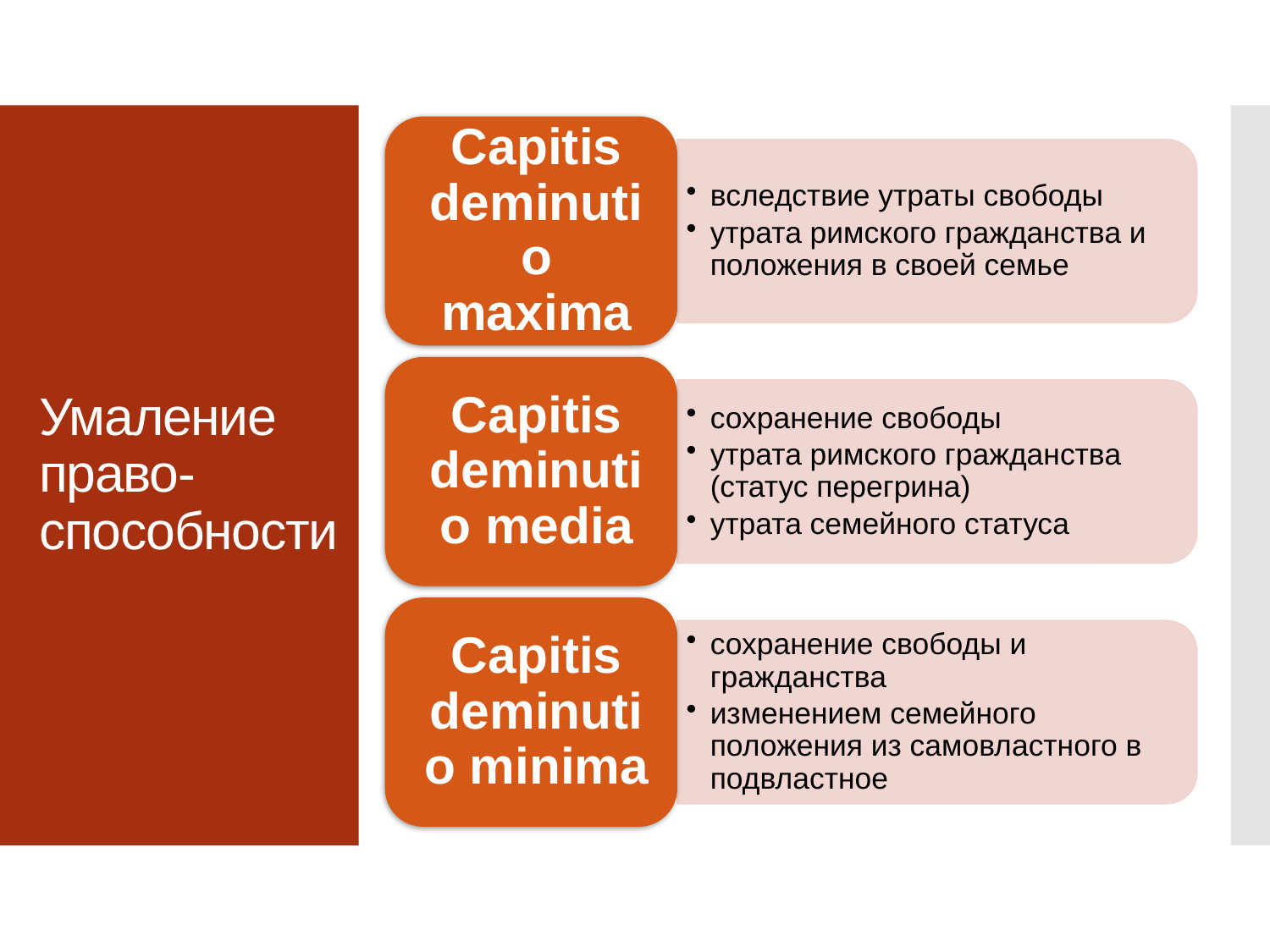

вследствие утраты свободы
утрата римского гражданства и положения в своей семье
Capitis deminutio maxima
сохранение свободы
утрата римского гражданства (статус перегрина)
утрата семейного статуса
Сapitis deminutio media
сохранение свободы и гражданства
изменением семейного положения из самовластного в подвластное
Сapitis deminutio minima
# Умаление право-способности